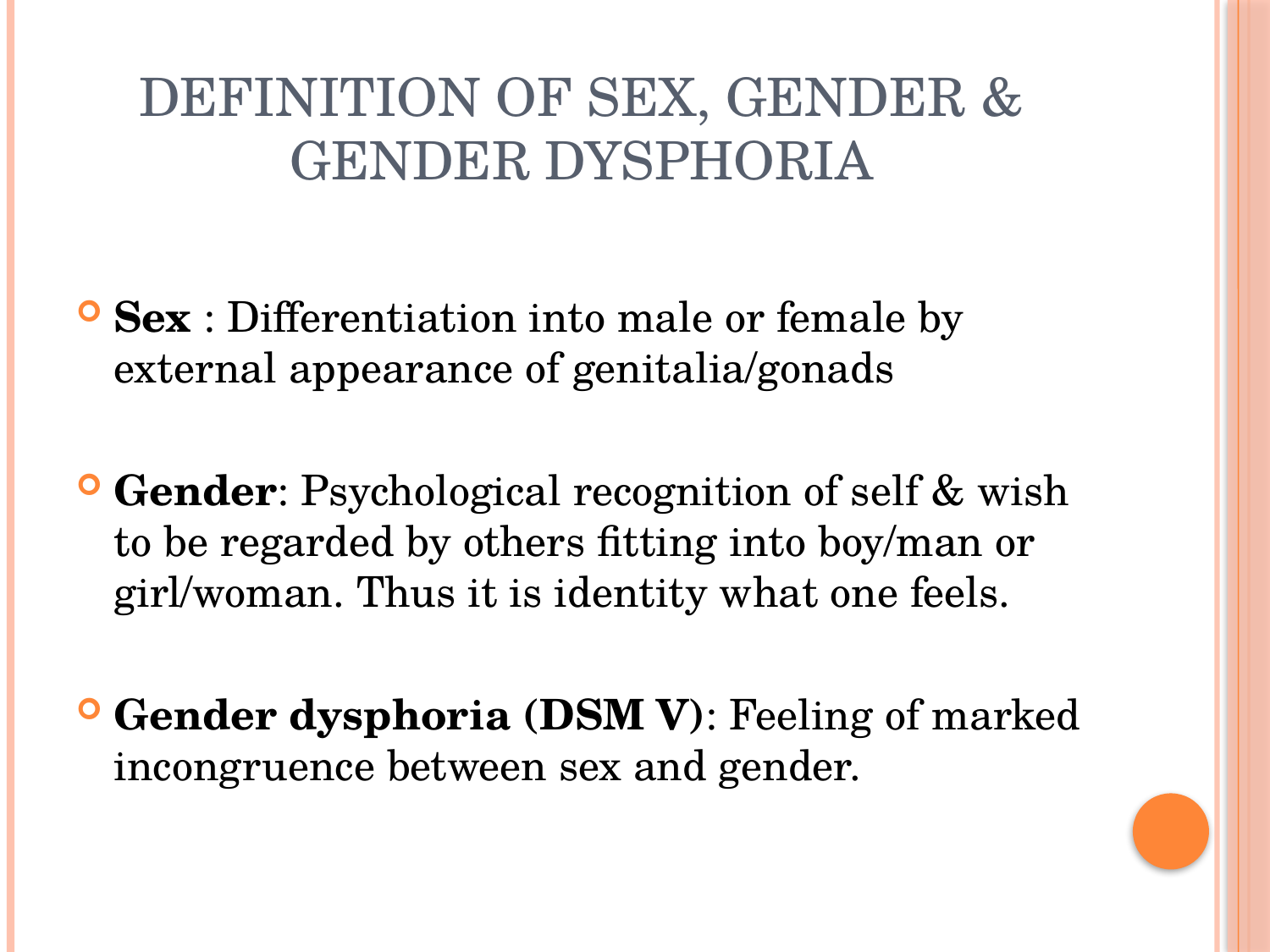

# Definition of sex, gender & gender dysphoria

Sex : Differentiation into male or female by external appearance of genitalia/gonads

Gender: Psychological recognition of self & wish to be regarded by others fitting into boy/man or girl/woman. Thus it is identity what one feels.

Gender dysphoria (DSM V): Feeling of marked incongruence between sex and gender.